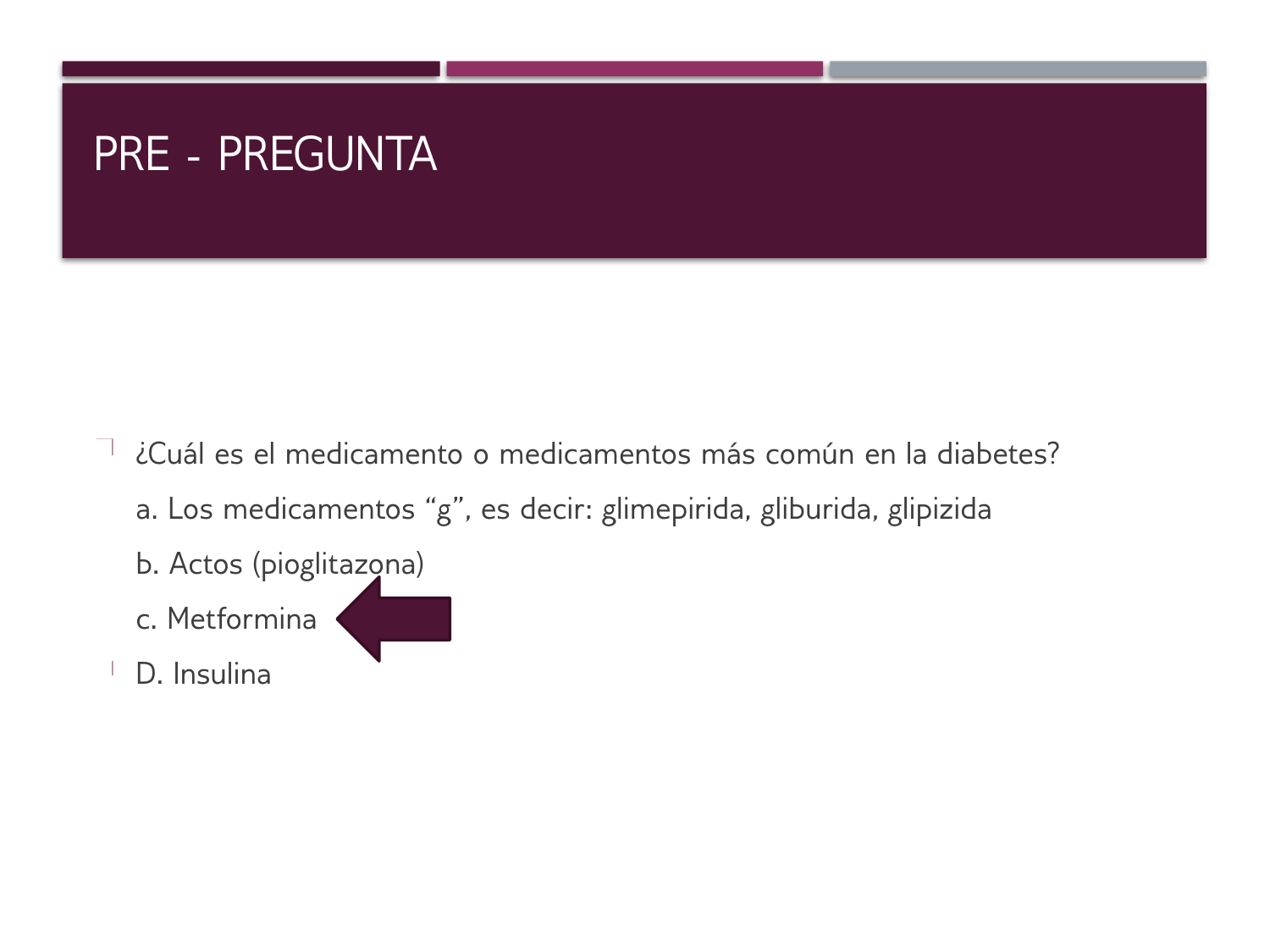

# Pre - Pregunta

¿Cuál es el medicamento o medicamentos más común en la diabetes?
a. Los medicamentos “g”, es decir: glimepirida, gliburida, glipizida
b. Actos (pioglitazona)
c. Metformina
D. Insulina